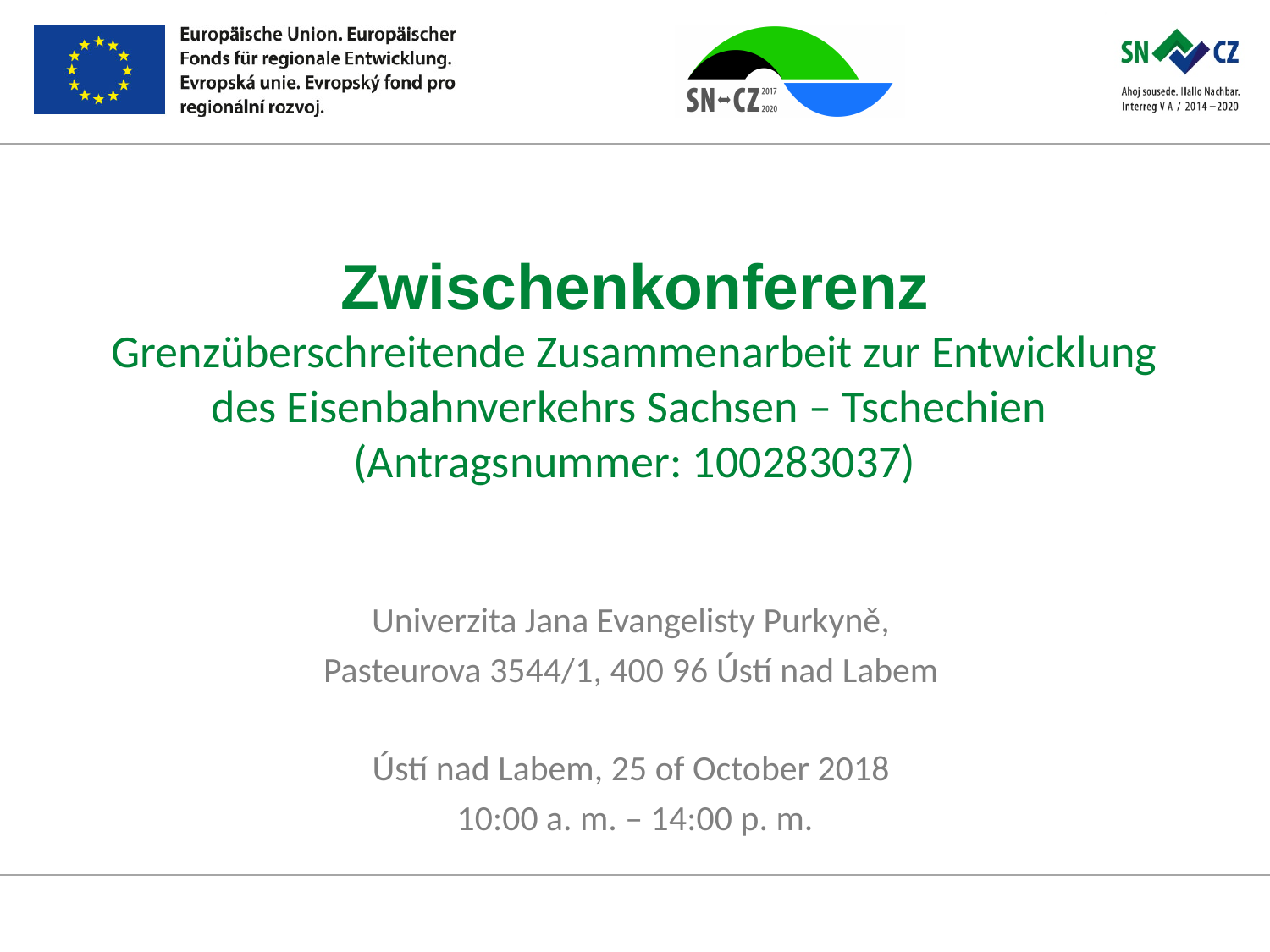

# Zwischenkonferenz Grenzüberschreitende Zusammenarbeit zur Entwicklung des Eisenbahnverkehrs Sachsen – Tschechien (Antragsnummer: 100283037)
Univerzita Jana Evangelisty Purkyně,
Pasteurova 3544/1, 400 96 Ústí nad Labem

Ústí nad Labem, 25 of October 2018
10:00 a. m. – 14:00 p. m.